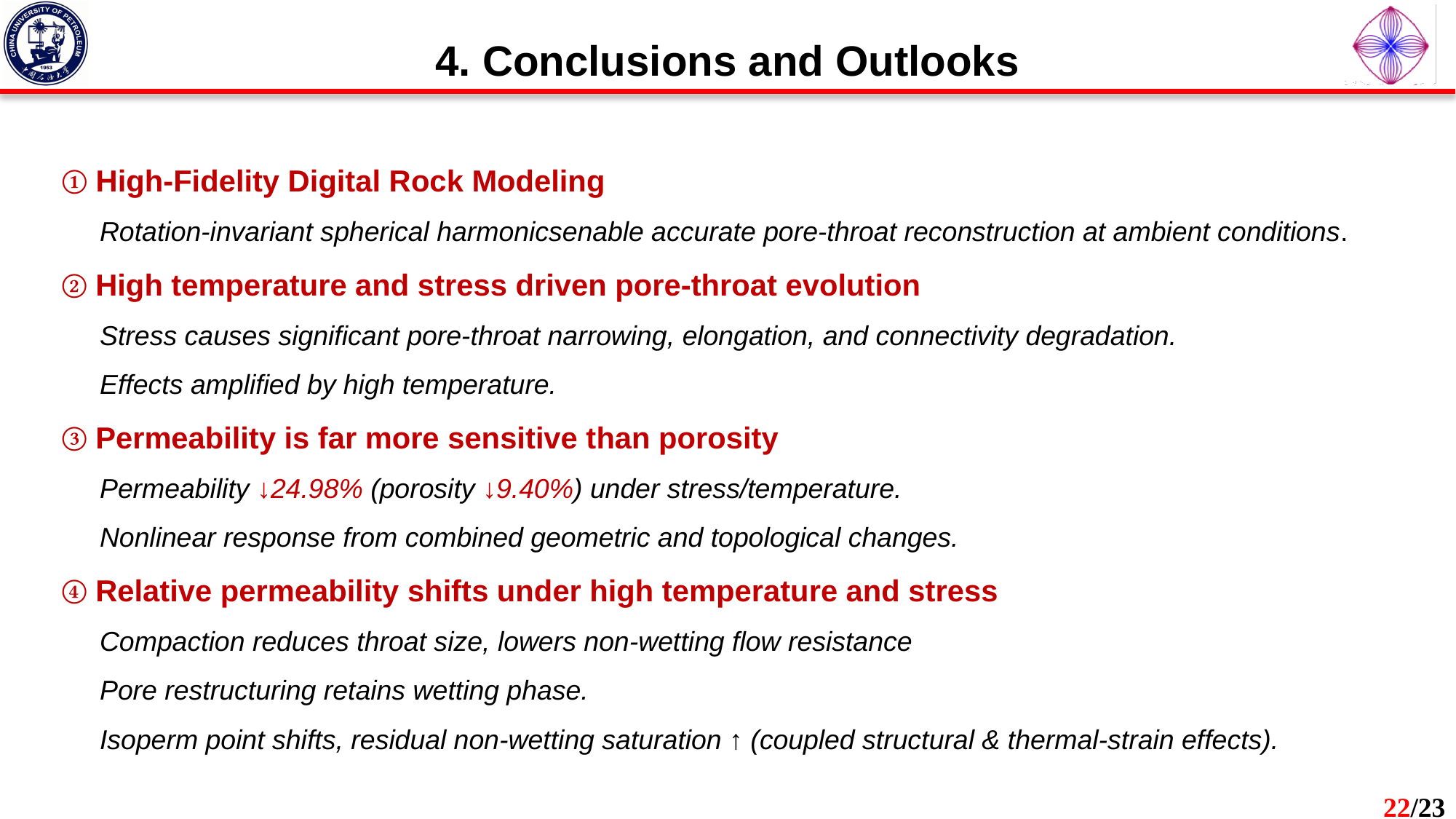

4. Conclusions and Outlooks
① High-Fidelity Digital Rock Modeling
     Rotation-invariant spherical harmonicsenable accurate pore-throat reconstruction at ambient conditions.
② High temperature and stress driven pore-throat evolution
     Stress causes significant pore-throat narrowing, elongation, and connectivity degradation.
     Effects amplified by high temperature.
③ Permeability is far more sensitive than porosity
     Permeability ↓24.98% (porosity ↓9.40%) under stress/temperature.
     Nonlinear response from combined geometric and topological changes.
④ Relative permeability shifts under high temperature and stress
     Compaction reduces throat size, lowers non-wetting flow resistance
     Pore restructuring retains wetting phase.
     Isoperm point shifts, residual non-wetting saturation ↑ (coupled structural & thermal-strain effects).
22/23